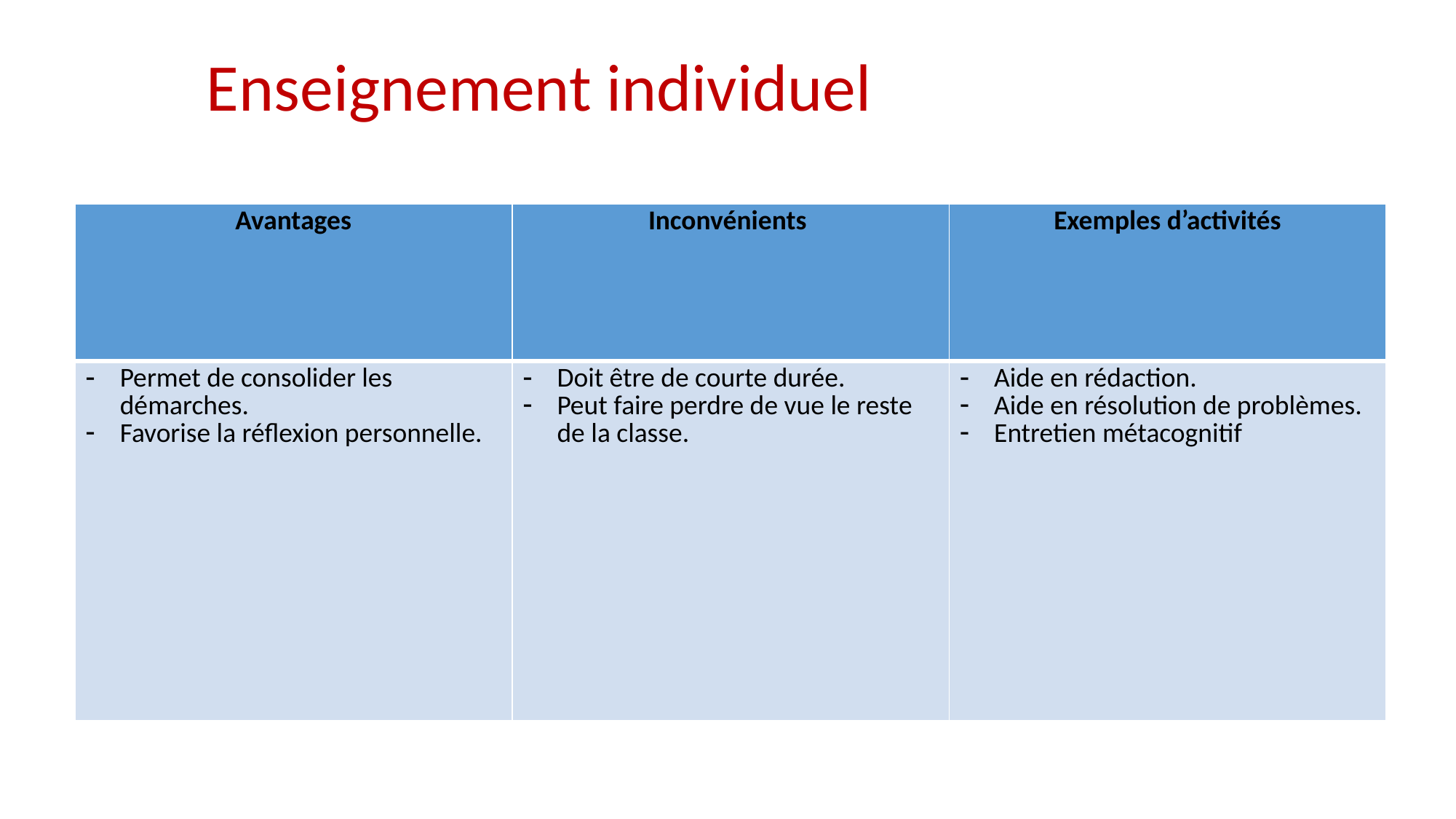

# Enseignement individuel
| Avantages | Inconvénients | Exemples d’activités |
| --- | --- | --- |
| Permet de consolider les démarches. Favorise la réflexion personnelle. | Doit être de courte durée. Peut faire perdre de vue le reste de la classe. | Aide en rédaction. Aide en résolution de problèmes. Entretien métacognitif |